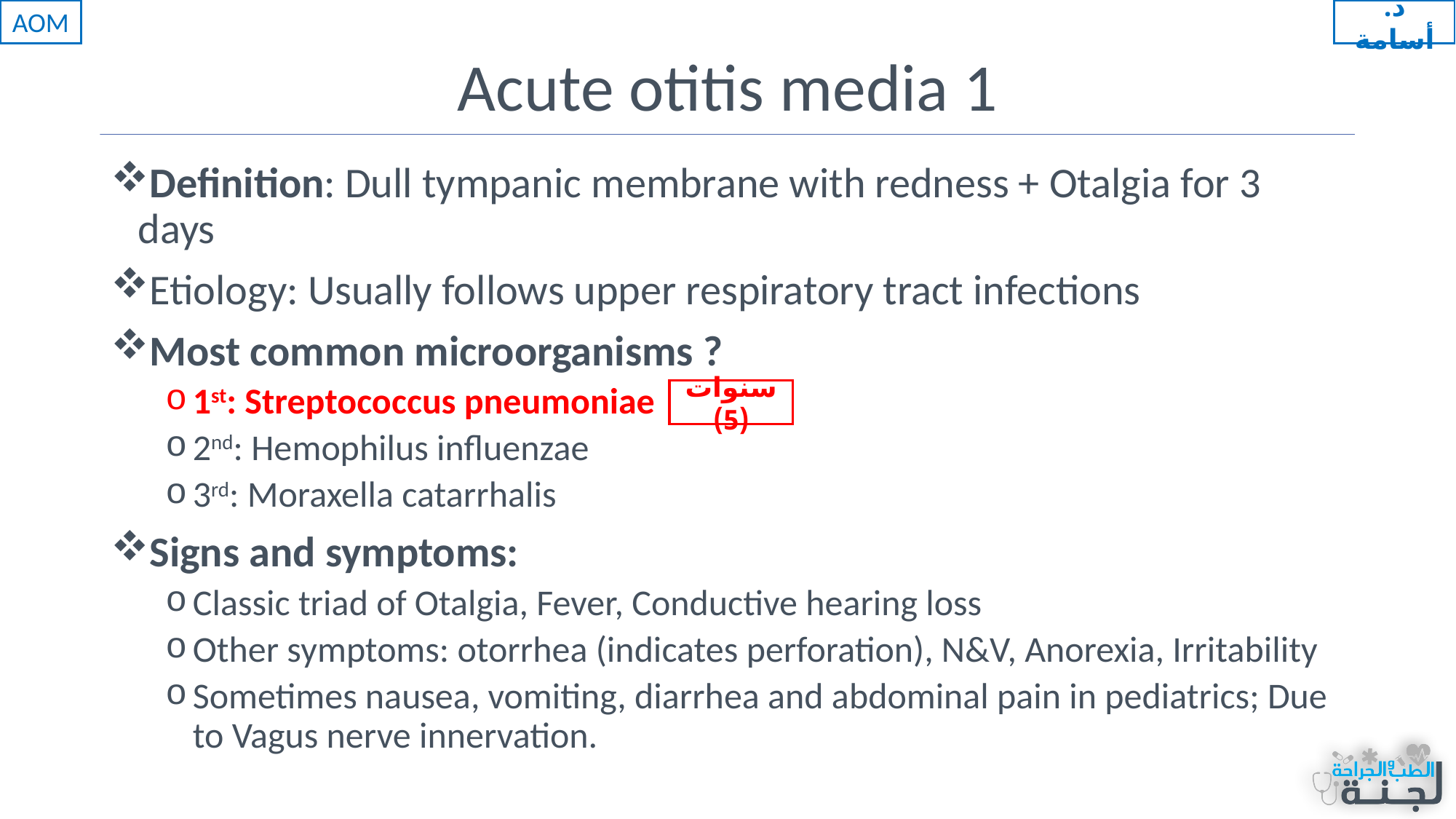

AOM
د. أسامة
# Acute otitis media 1
Definition: Dull tympanic membrane with redness + Otalgia for 3 days
Etiology: Usually follows upper respiratory tract infections
Most common microorganisms ?
1st: Streptococcus pneumoniae
2nd: Hemophilus influenzae
3rd: Moraxella catarrhalis
Signs and symptoms:
Classic triad of Otalgia, Fever, Conductive hearing loss
Other symptoms: otorrhea (indicates perforation), N&V, Anorexia, Irritability
Sometimes nausea, vomiting, diarrhea and abdominal pain in pediatrics; Due to Vagus nerve innervation.
سنوات (5)